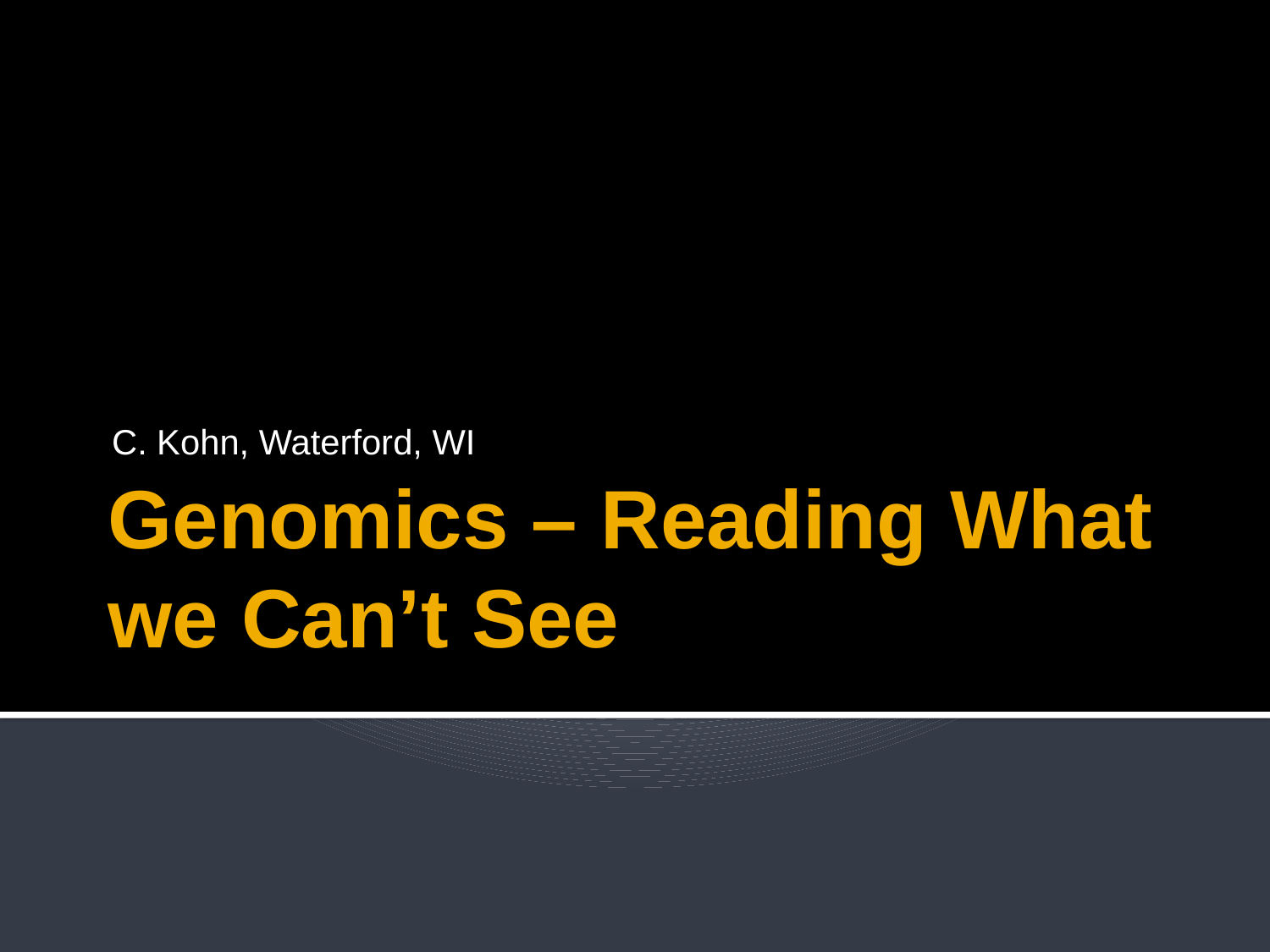

C. Kohn, Waterford, WI
# Genomics – Reading What we Can’t See